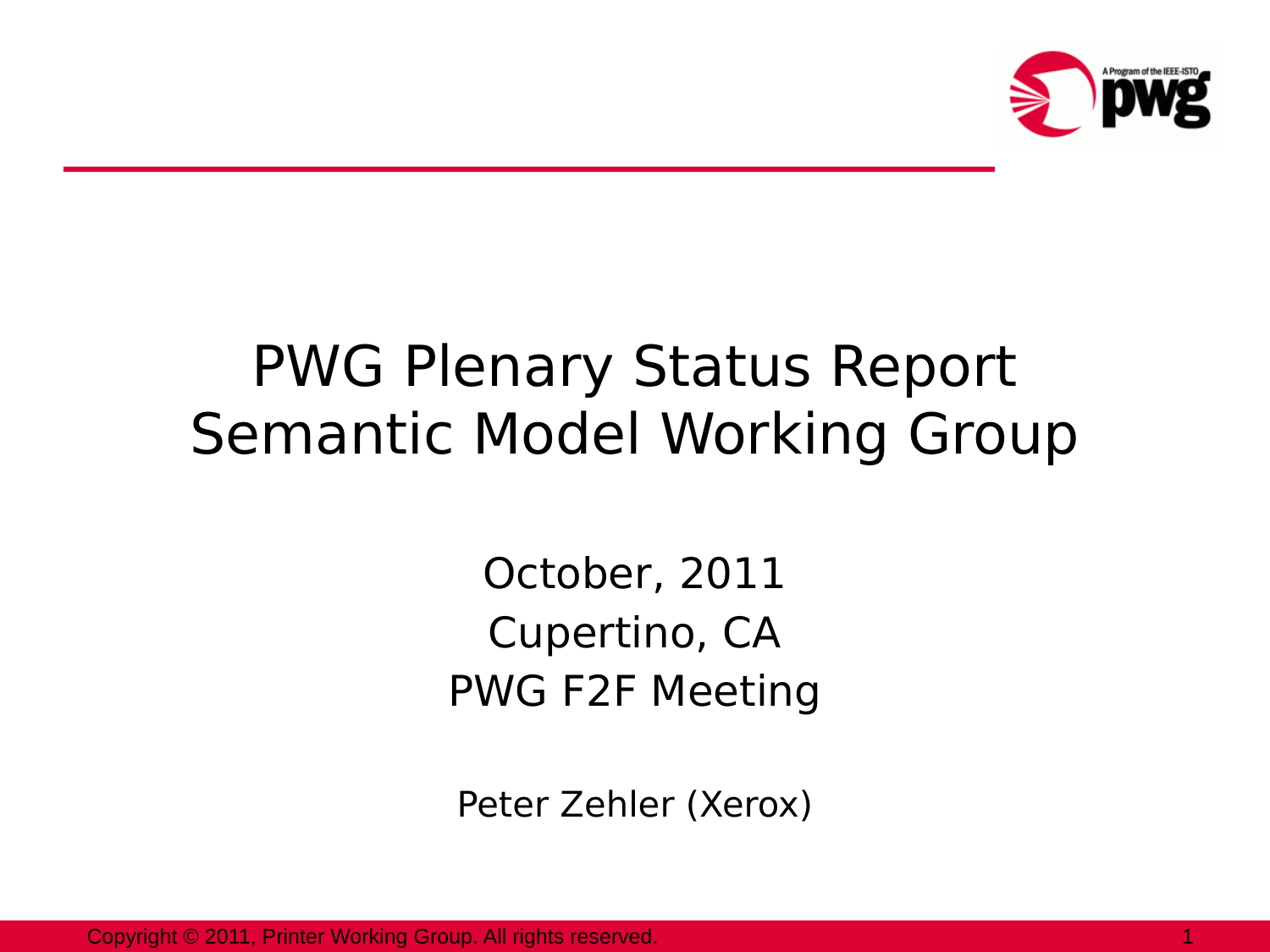

# PWG Plenary Status Report Semantic Model Working Group
October, 2011
Cupertino, CA
PWG F2F Meeting

Peter Zehler (Xerox)
Copyright © 2011, Printer Working Group. All rights reserved.
1